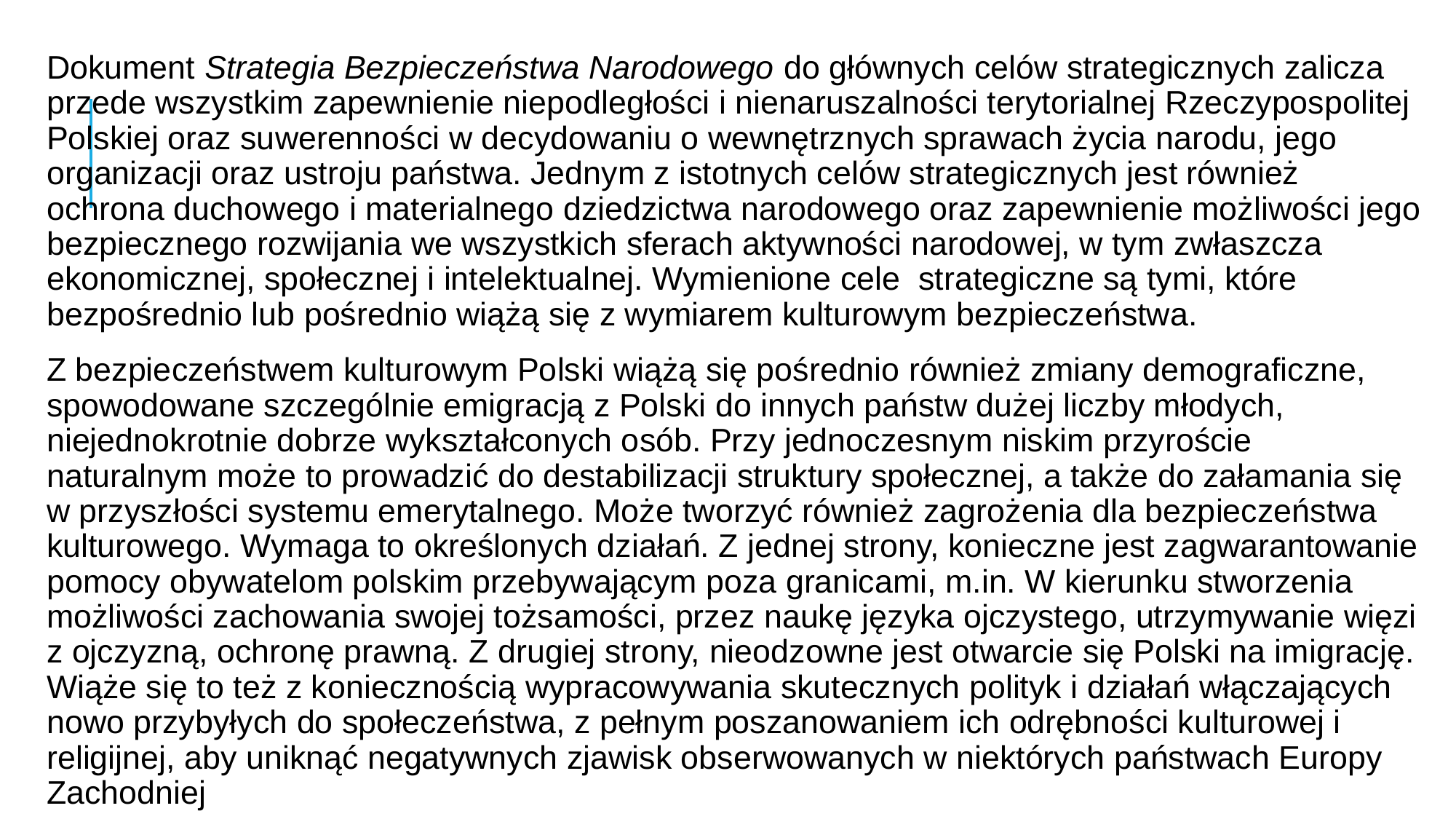

#
Dokument Strategia Bezpieczeństwa Narodowego do głównych celów strategicznych zalicza przede wszystkim zapewnienie niepodległości i nienaruszalności terytorialnej Rzeczypospolitej Polskiej oraz suwerenności w decydowaniu o wewnętrznych sprawach życia narodu, jego organizacji oraz ustroju państwa. Jednym z istotnych celów strategicznych jest również ochrona duchowego i materialnego dziedzictwa narodowego oraz zapewnienie możliwości jego bezpiecznego rozwijania we wszystkich sferach aktywności narodowej, w tym zwłaszcza ekonomicznej, społecznej i intelektualnej. Wymienione cele  strategiczne są tymi, które bezpośrednio lub pośrednio wiążą się z wymiarem kulturowym bezpieczeństwa.
Z bezpieczeństwem kulturowym Polski wiążą się pośrednio również zmiany demograficzne, spowodowane szczególnie emigracją z Polski do innych państw dużej liczby młodych, niejednokrotnie dobrze wykształconych osób. Przy jednoczesnym niskim przyroście naturalnym może to prowadzić do destabilizacji struktury społecznej, a także do załamania się w przyszłości systemu emerytalnego. Może tworzyć również zagrożenia dla bezpieczeństwa kulturowego. Wymaga to określonych działań. Z jednej strony, konieczne jest zagwarantowanie pomocy obywatelom polskim przebywającym poza granicami, m.in. W kierunku stworzenia możliwości zachowania swojej tożsamości, przez naukę języka ojczystego, utrzymywanie więzi z ojczyzną, ochronę prawną. Z drugiej strony, nieodzowne jest otwarcie się Polski na imigrację. Wiąże się to też z koniecznością wypracowywania skutecznych polityk i działań włączających nowo przybyłych do społeczeństwa, z pełnym poszanowaniem ich odrębności kulturowej i religijnej, aby uniknąć negatywnych zjawisk obserwowanych w niektórych państwach Europy Zachodniej